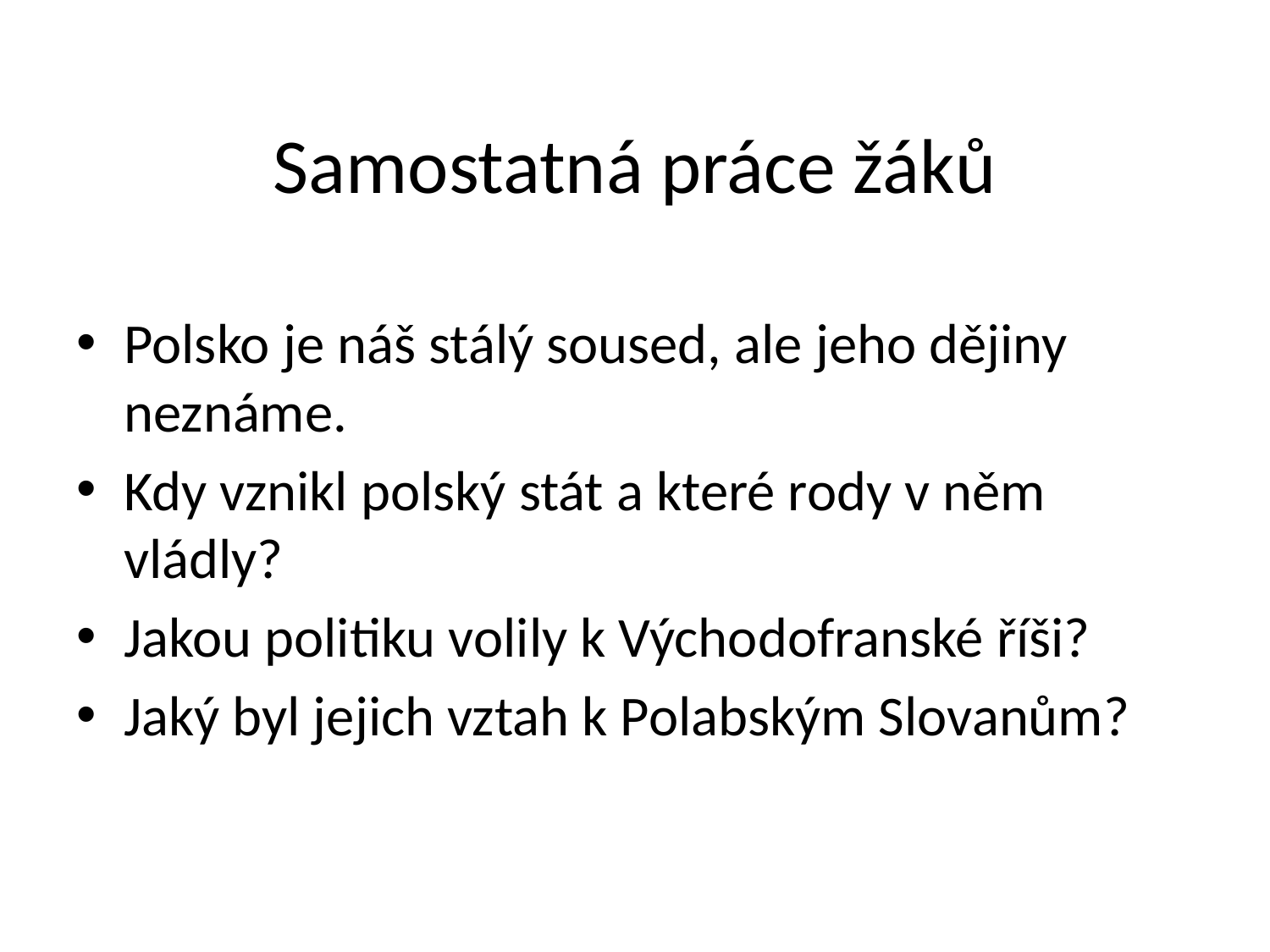

# Samostatná práce žáků

Polsko je náš stálý soused, ale jeho dějiny neznáme.
Kdy vznikl polský stát a které rody v něm vládly?
Jakou politiku volily k Východofranské říši?
Jaký byl jejich vztah k Polabským Slovanům?